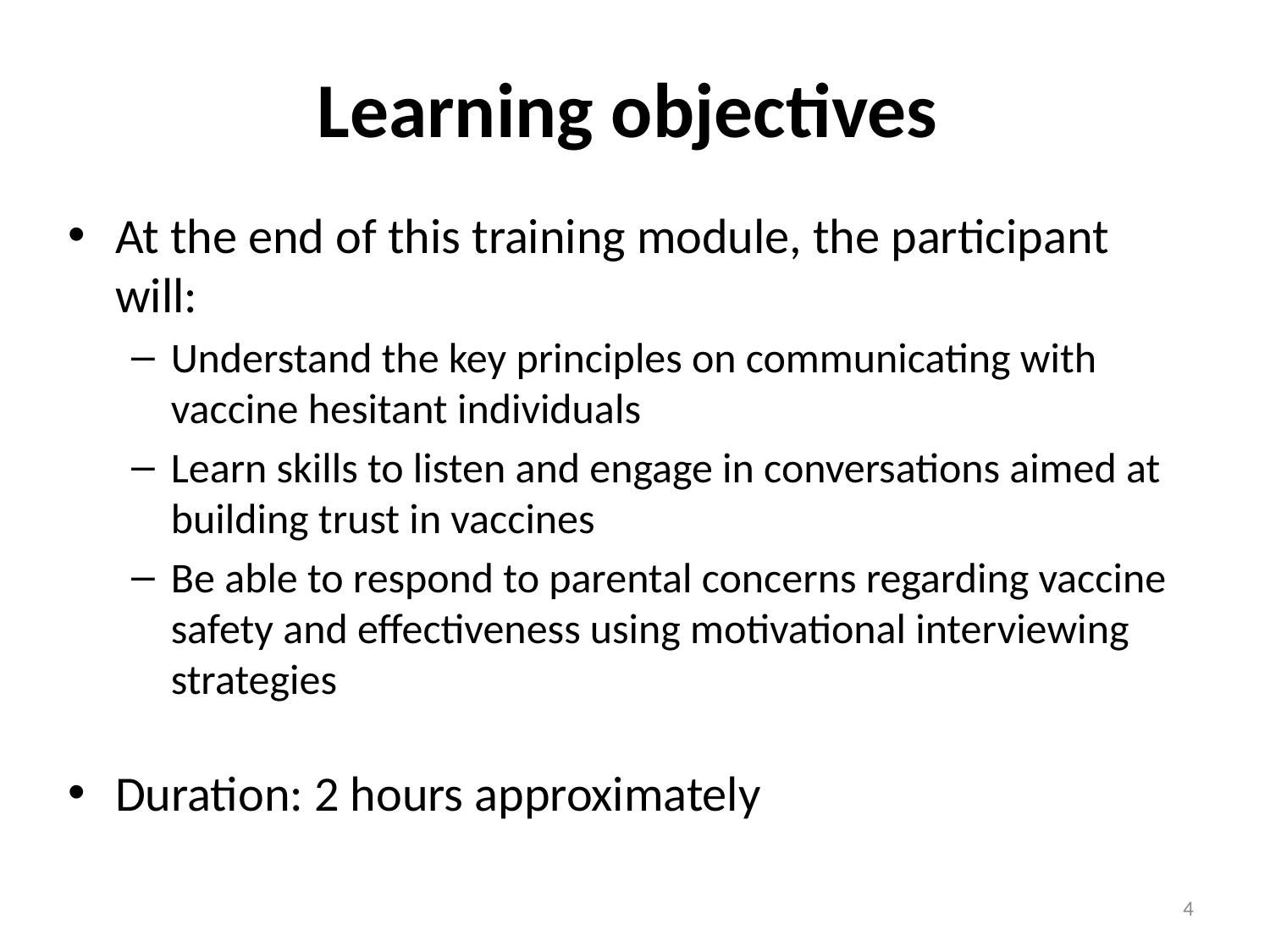

# Learning objectives
At the end of this training module, the participant will:
Understand the key principles on communicating with vaccine hesitant individuals
Learn skills to listen and engage in conversations aimed at building trust in vaccines
Be able to respond to parental concerns regarding vaccine safety and effectiveness using motivational interviewing strategies

Duration: 2 hours approximately

4